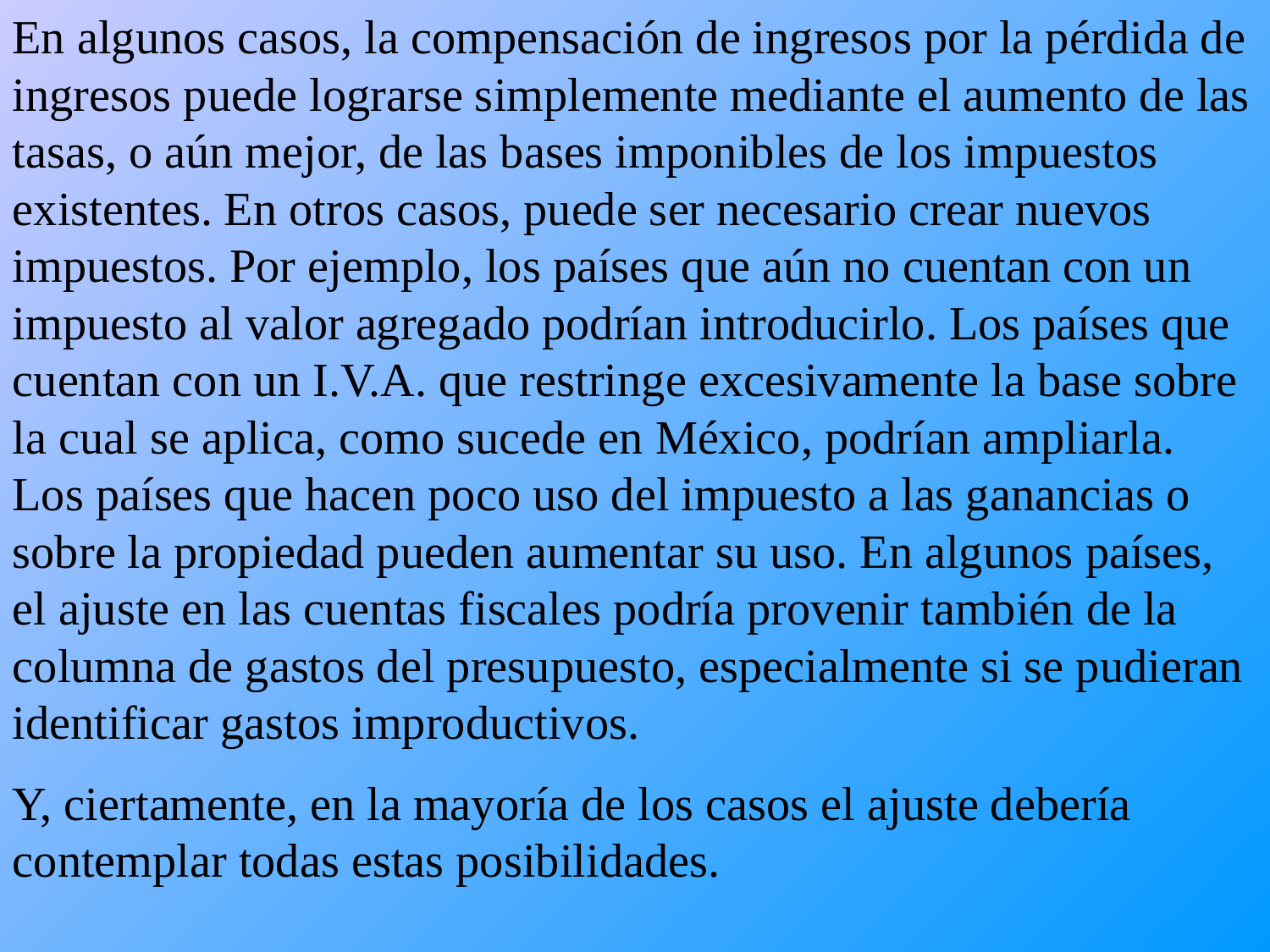

En algunos casos, la compensación de ingresos por la pérdida de ingresos puede lograrse simplemente mediante el aumento de las tasas, o aún mejor, de las bases imponibles de los impuestos existentes. En otros casos, puede ser necesario crear nuevos impuestos. Por ejemplo, los países que aún no cuentan con un impuesto al valor agregado podrían introducirlo. Los países que cuentan con un I.V.A. que restringe excesivamente la base sobre la cual se aplica, como sucede en México, podrían ampliarla. Los países que hacen poco uso del impuesto a las ganancias o sobre la propiedad pueden aumentar su uso. En algunos países, el ajuste en las cuentas fiscales podría provenir también de la columna de gastos del presupuesto, especialmente si se pudieran identificar gastos improductivos.
Y, ciertamente, en la mayoría de los casos el ajuste debería contemplar todas estas posibilidades.